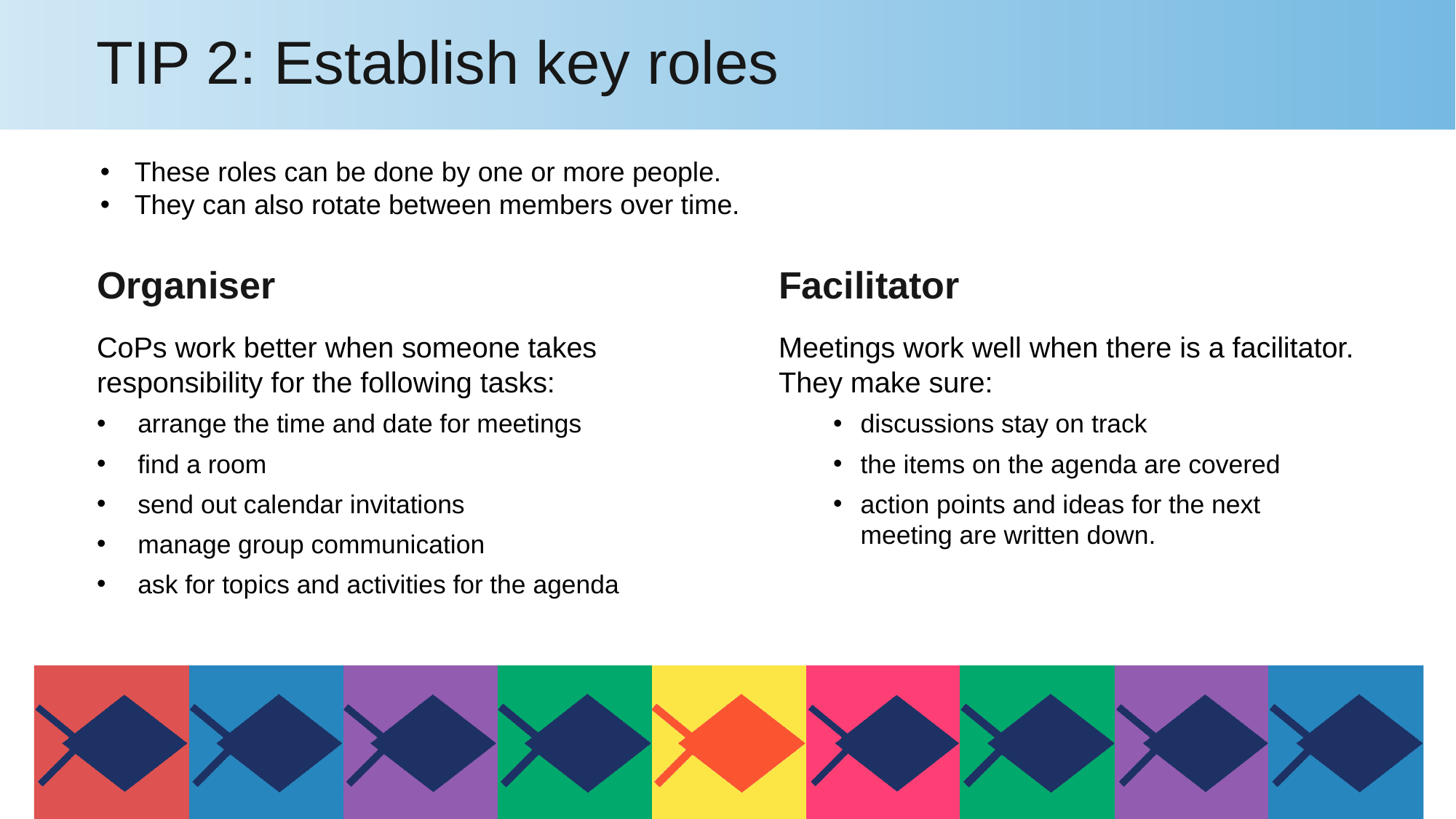

# TIP 2: Establish key roles
These roles can be done by one or more people.
They can also rotate between members over time.
Organiser
Facilitator
CoPs work better when someone takes responsibility for the following tasks:
arrange the time and date for meetings
find a room
send out calendar invitations
manage group communication
ask for topics and activities for the agenda
Meetings work well when there is a facilitator. They make sure:
discussions stay on track
the items on the agenda are covered
action points and ideas for the next meeting are written down.